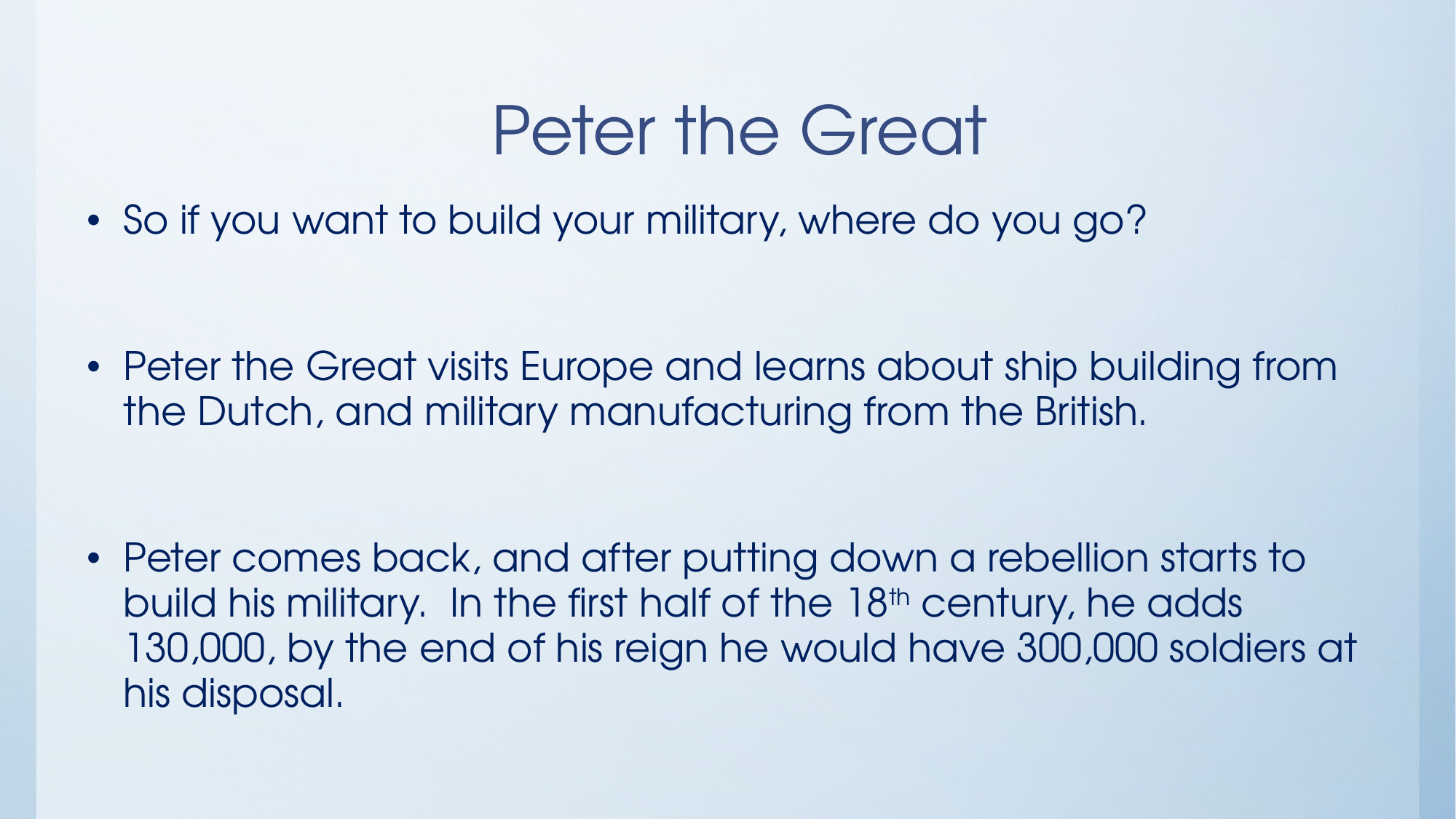

# Peter the Great
So if you want to build your military, where do you go?

Peter the Great visits Europe and learns about ship building from the Dutch, and military manufacturing from the British.

Peter comes back, and after putting down a rebellion starts to build his military.  In the first half of the 18th century, he adds 130,000, by the end of his reign he would have 300,000 soldiers at his disposal.